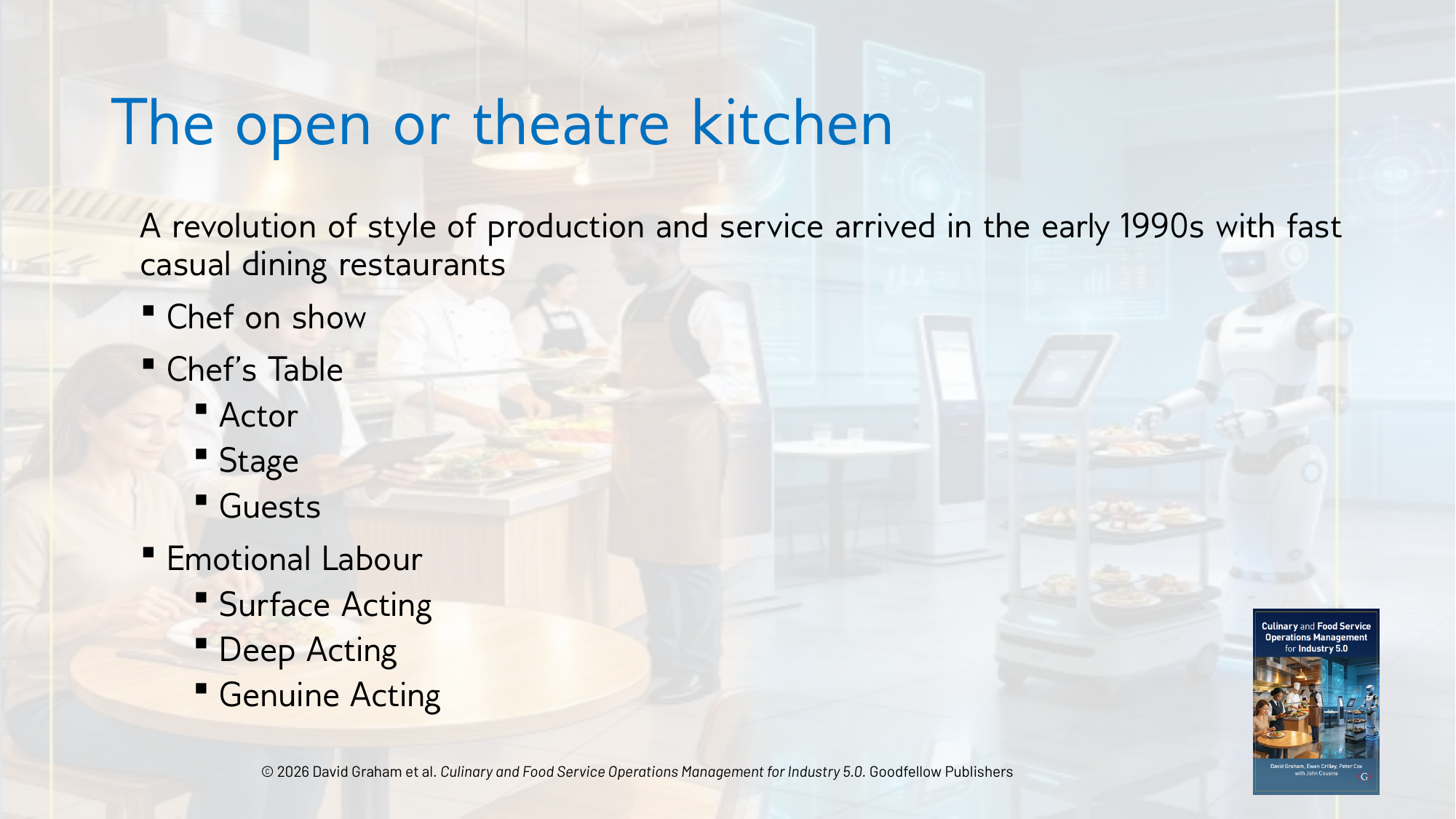

# The open or theatre kitchen
A revolution of style of production and service arrived in the early 1990s with fast casual dining restaurants
Chef on show
Chef’s Table
Actor
Stage
Guests
Emotional Labour
Surface Acting
Deep Acting
Genuine Acting

© 2026 David Graham et al. Culinary and Food Service Operations Management for Industry 5.0. Goodfellow Publishers